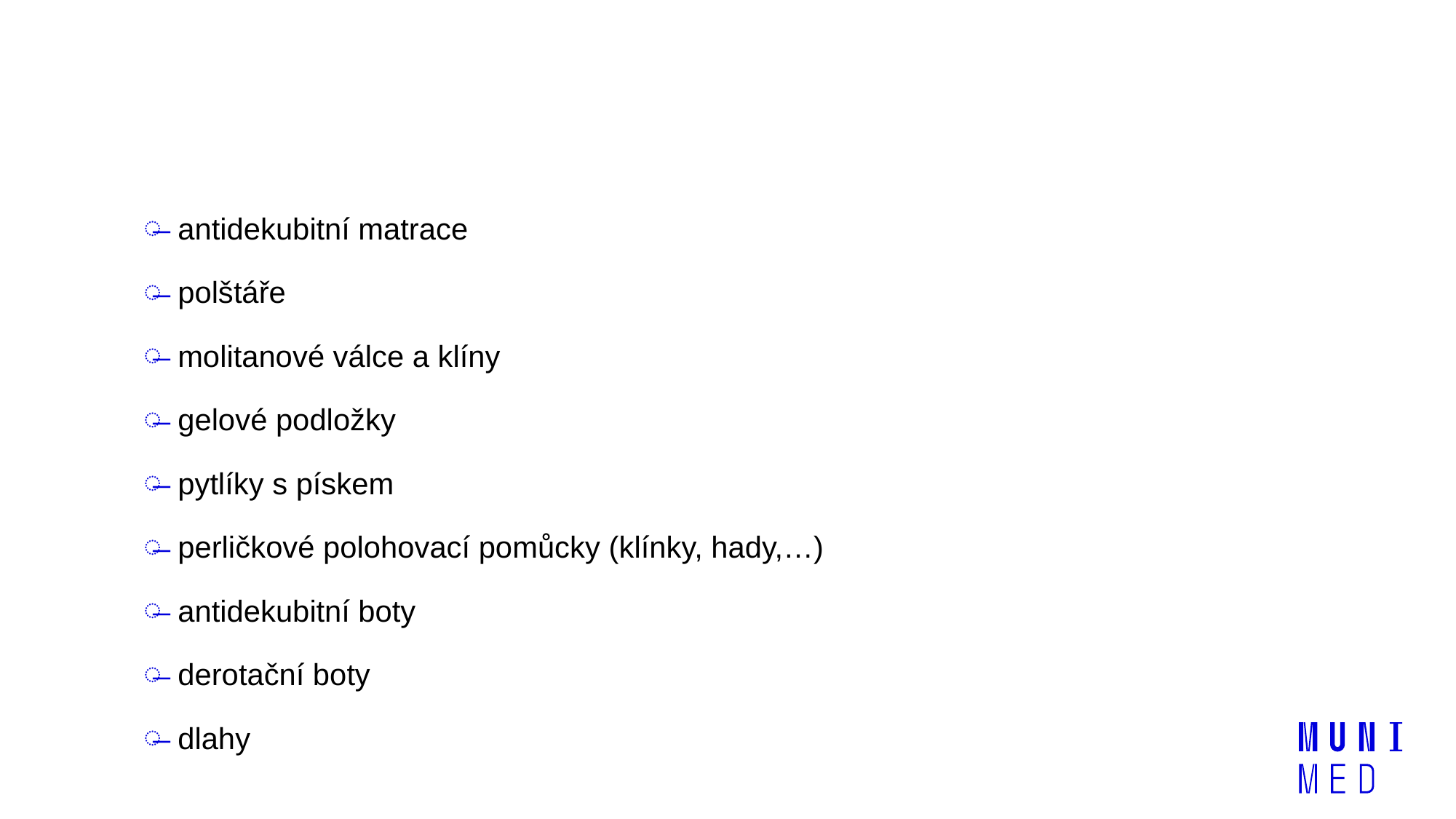

Polohovací pomůcky
antidekubitní matrace
polštáře
molitanové válce a klíny
gelové podložky
pytlíky s pískem
perličkové polohovací pomůcky (klínky, hady,…)
antidekubitní boty
derotační boty
dlahy